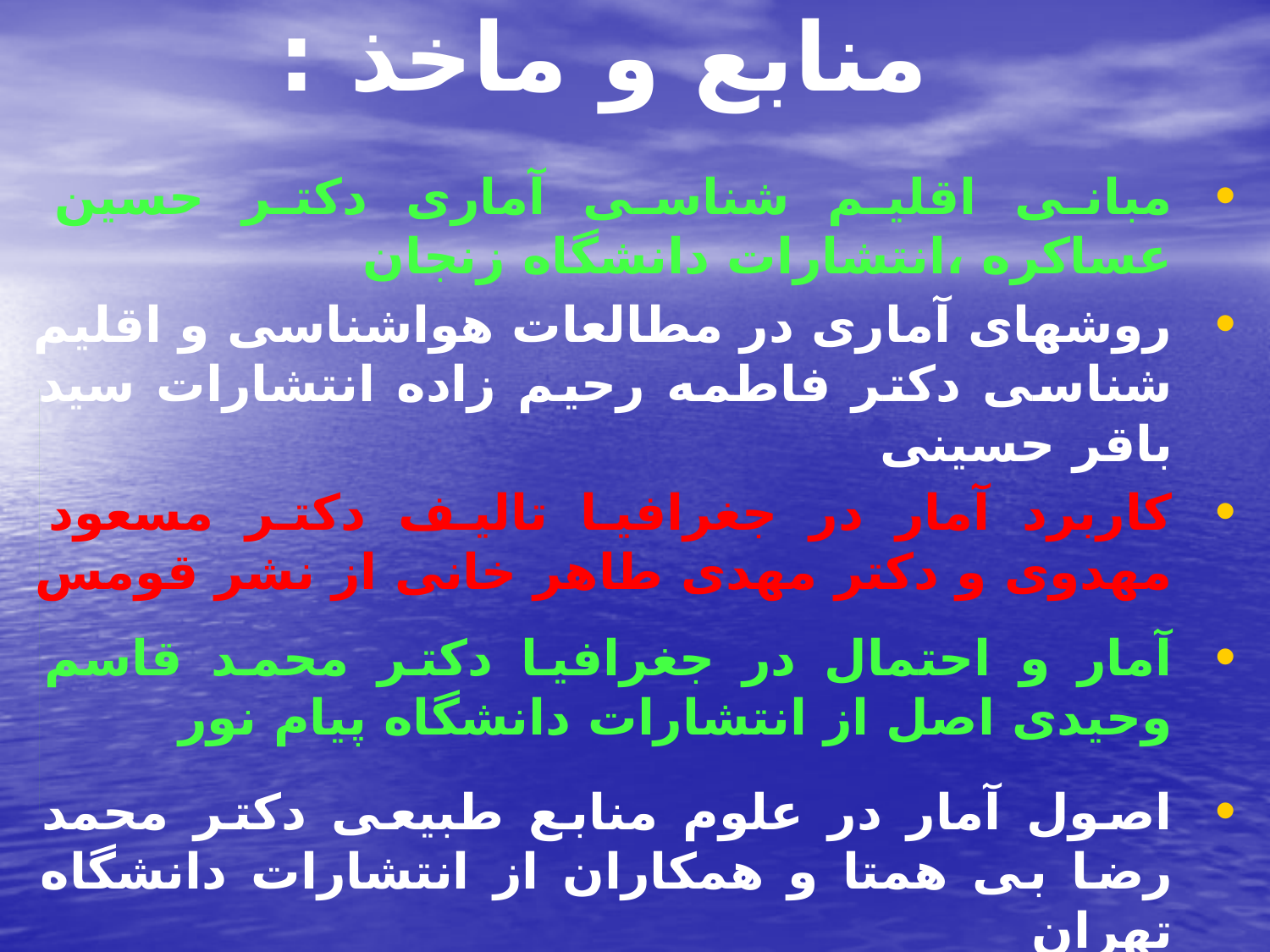

# منابع و ماخذ :
مبانی اقلیم شناسی آماری دکتر حسین عساکره ،انتشارات دانشگاه زنجان
روشهای آماری در مطالعات هواشناسی و اقلیم شناسی دکتر فاطمه رحیم زاده انتشارات سید باقر حسینی
کاربرد آمار در جغرافیا تالیف دکتر مسعود مهدوی و دکتر مهدی طاهر خانی از نشر قومس

آمار و احتمال در جغرافیا دکتر محمد قاسم وحیدی اصل از انتشارات دانشگاه پیام نور

اصول آمار در علوم منابع طبیعی دکتر محمد رضا بی همتا و همکاران از انتشارات دانشگاه تهران

روشهای آماری دکتر کریم منصورفر از انتشارات دانشگاه تهران